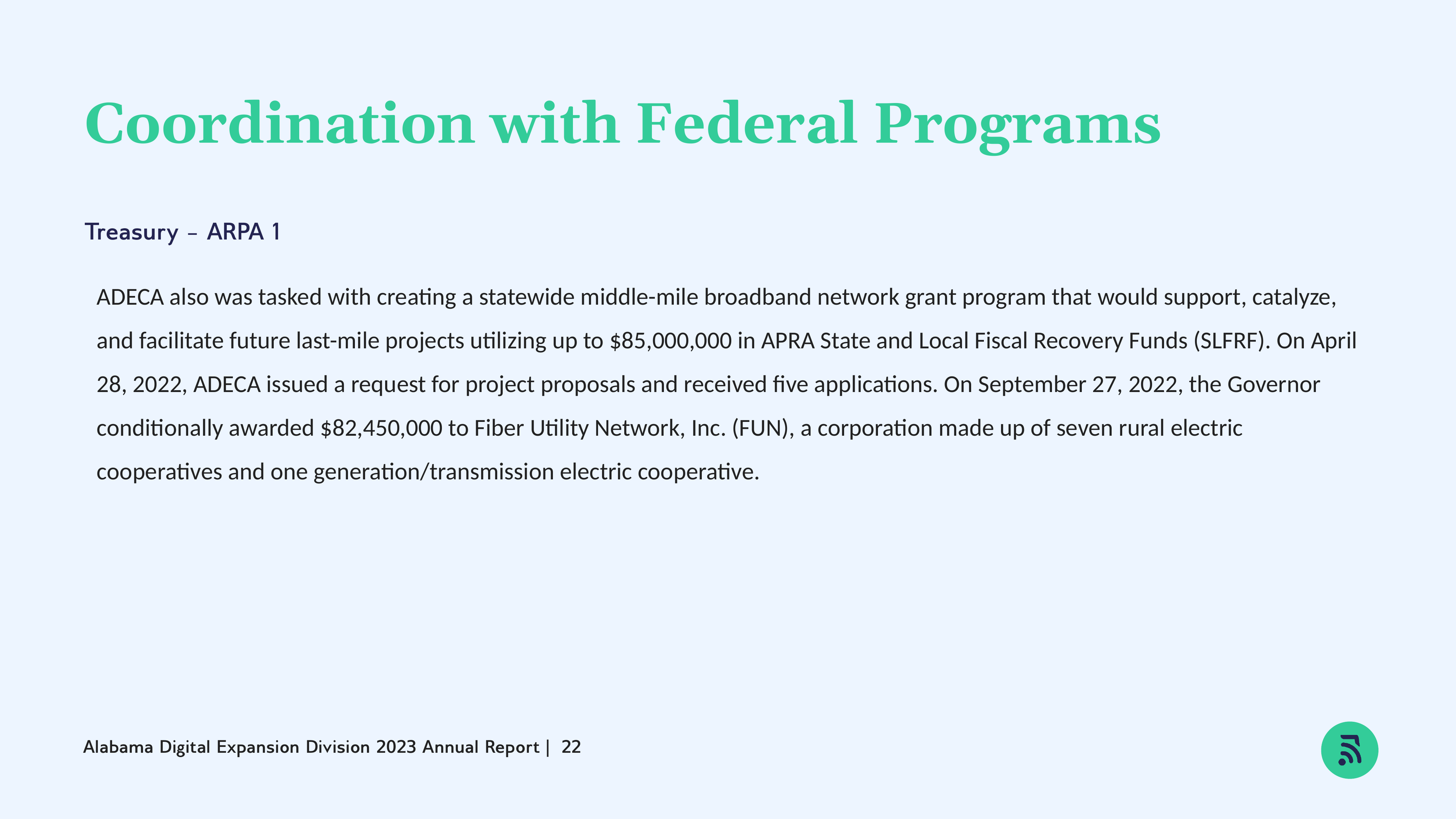

Coordination with Federal Programs
Treasury – ARPA 1
ADECA also was tasked with creating a statewide middle-mile broadband network grant program that would support, catalyze, and facilitate future last-mile projects utilizing up to $85,000,000 in APRA State and Local Fiscal Recovery Funds (SLFRF). On April 28, 2022, ADECA issued a request for project proposals and received five applications. On September 27, 2022, the Governor conditionally awarded $82,450,000 to Fiber Utility Network, Inc. (FUN), a corporation made up of seven rural electric cooperatives and one generation/transmission electric cooperative.

Alabama Digital Expansion Division 2023 Annual Report |  22